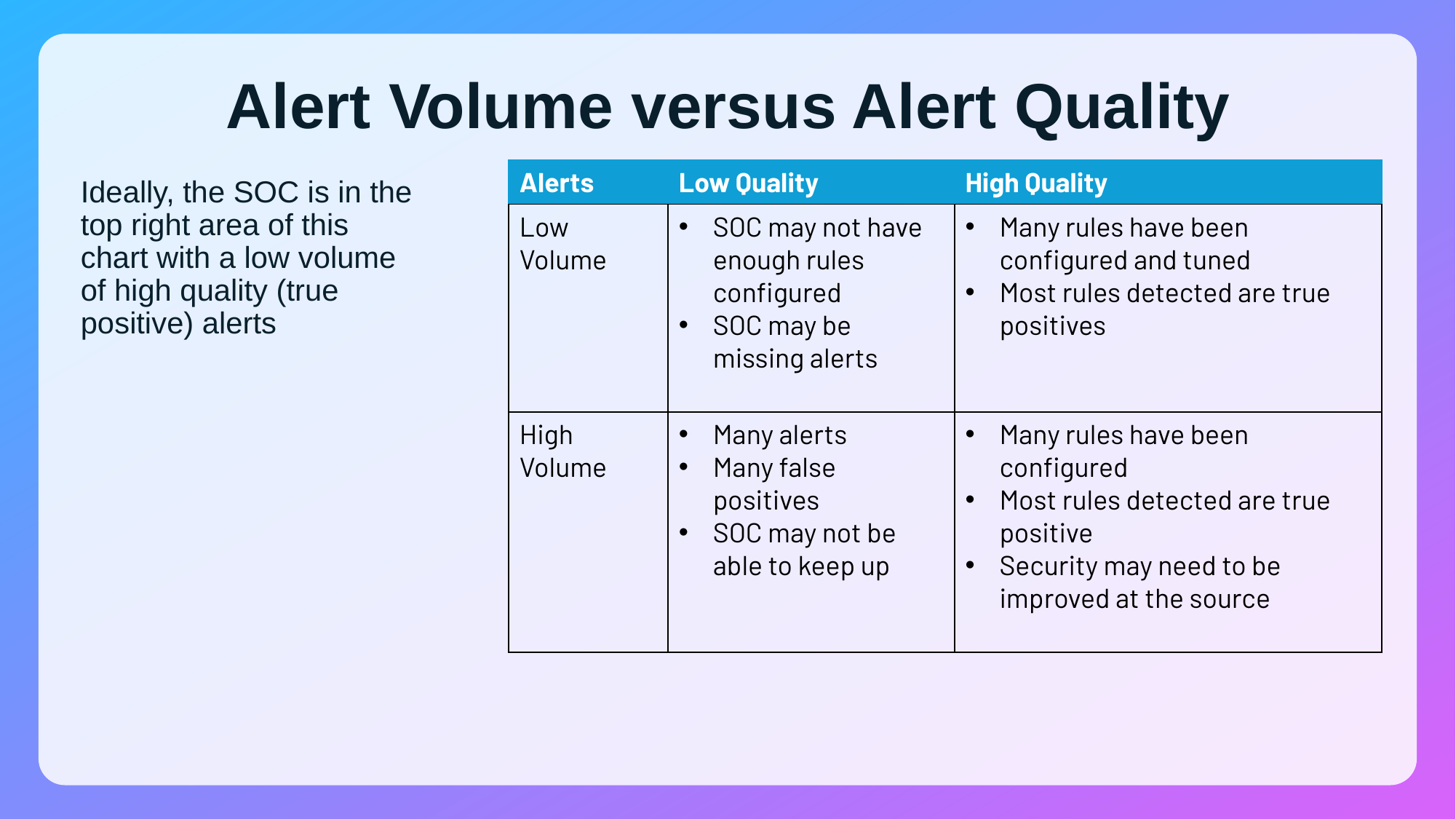

# Alert Volume versus Alert Quality
| Alerts | Low Quality | High Quality |
| --- | --- | --- |
| Low Volume | SOC may not have enough rules configured SOC may be missing alerts | Many rules have been configured and tuned Most rules detected are true positives |
| High Volume | Many alerts Many false positives SOC may not be able to keep up | Many rules have been configured Most rules detected are true positive Security may need to be improved at the source |
Ideally, the SOC is in the top right area of this chart with a low volume of high quality (true positive) alerts